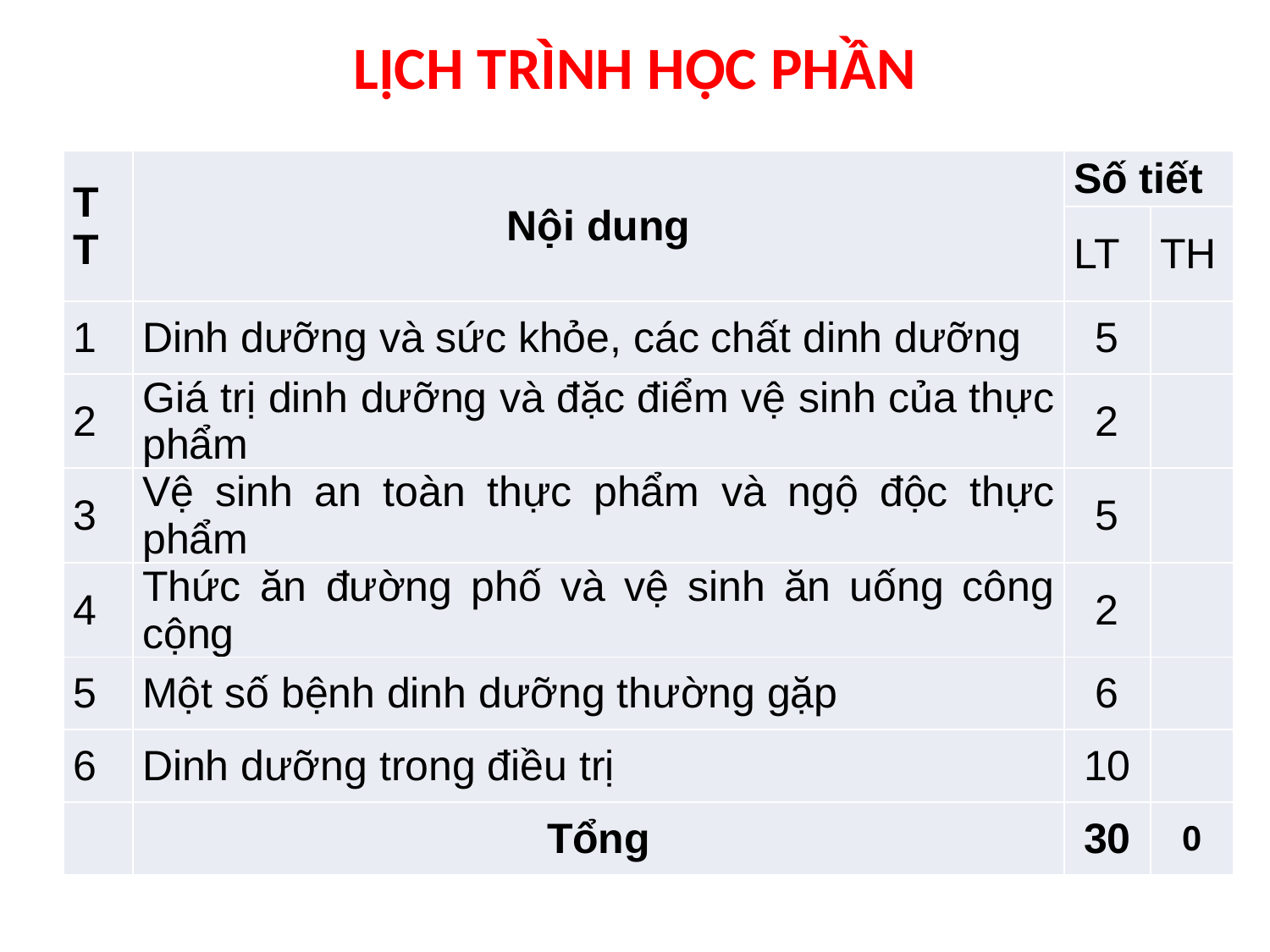

# LỊCH TRÌNH HỌC PHẦN
| TT | Nội dung | Số tiết |  |
| --- | --- | --- | --- |
|  |  | LT | TH |
| 1 | Dinh dưỡng và sức khỏe, các chất dinh dưỡng | 5 |  |
| 2 | Giá trị dinh dưỡng và đặc điểm vệ sinh của thực phẩm | 2 |  |
| 3 | Vệ sinh an toàn thực phẩm và ngộ độc thực phẩm | 5 |  |
| 4 | Thức ăn đường phố và vệ sinh ăn uống công cộng | 2 |  |
| 5 | Một số bệnh dinh dưỡng thường gặp | 6 |  |
| 6 | Dinh dưỡng trong điều trị | 10 |  |
|  | Tổng | 30 | 0 |